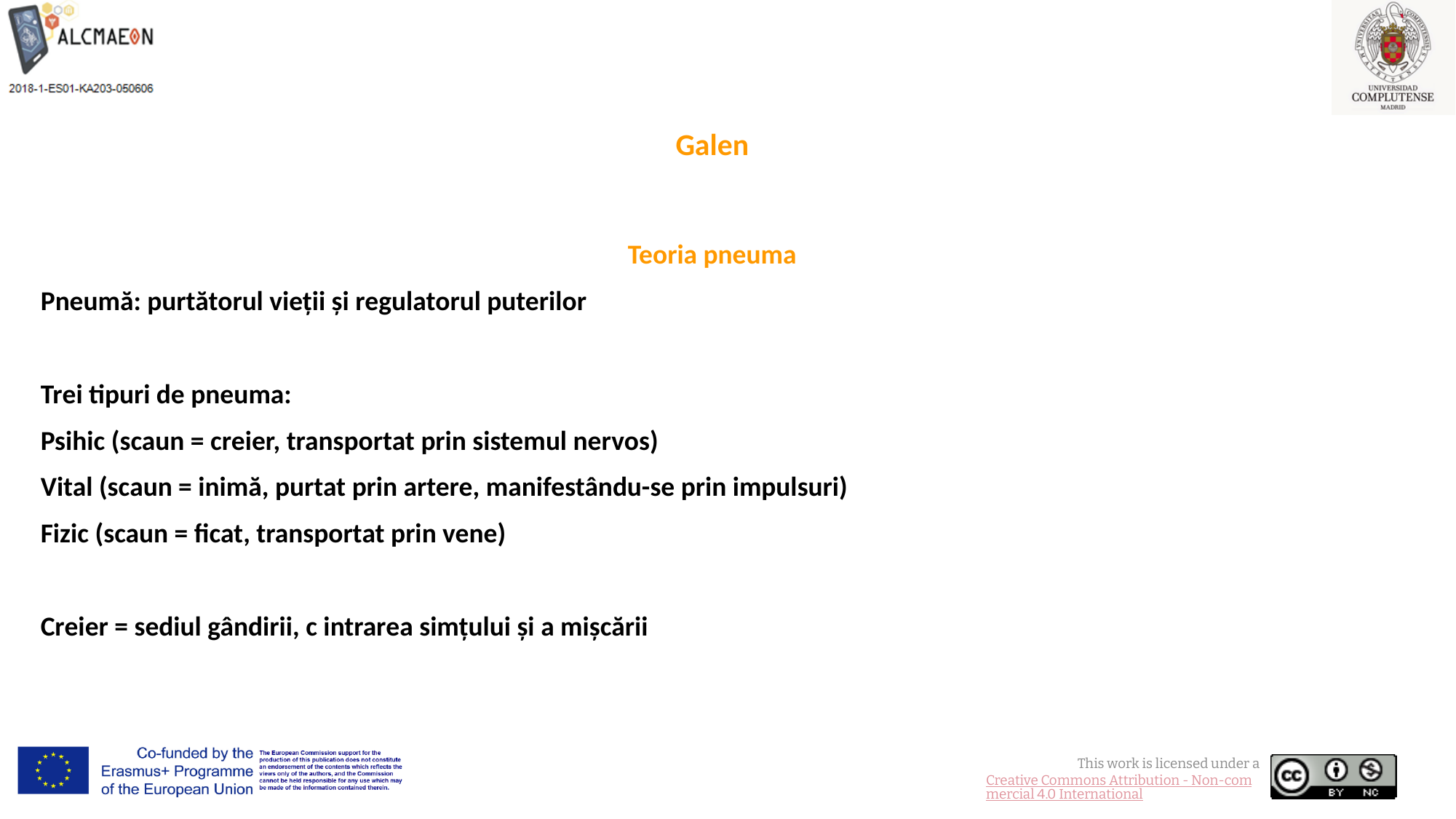

Galen

Teoria pneuma
Pneumă: purtătorul vieții și regulatorul puterilor

Trei tipuri de pneuma:
Psihic (scaun = creier, transportat prin sistemul nervos)
Vital (scaun = inimă, purtat prin artere, manifestându-se prin impulsuri)
Fizic (scaun = ficat, transportat prin vene)

Creier = sediul gândirii, c intrarea simțului și a mișcării